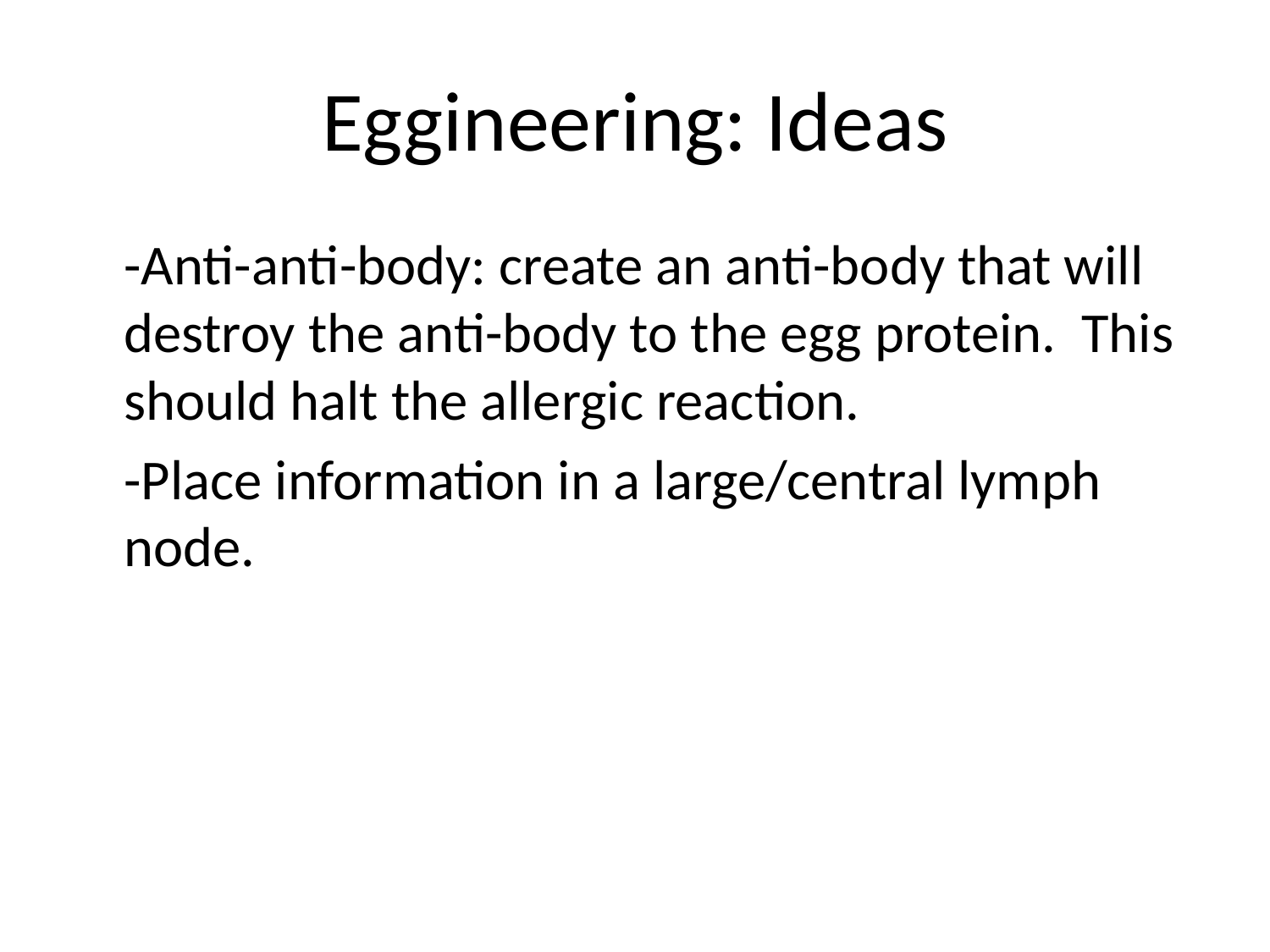

# Eggineering: Ideas
-Anti-anti-body: create an anti-body that will destroy the anti-body to the egg protein.  This should halt the allergic reaction.
-Place information in a large/central lymph node.